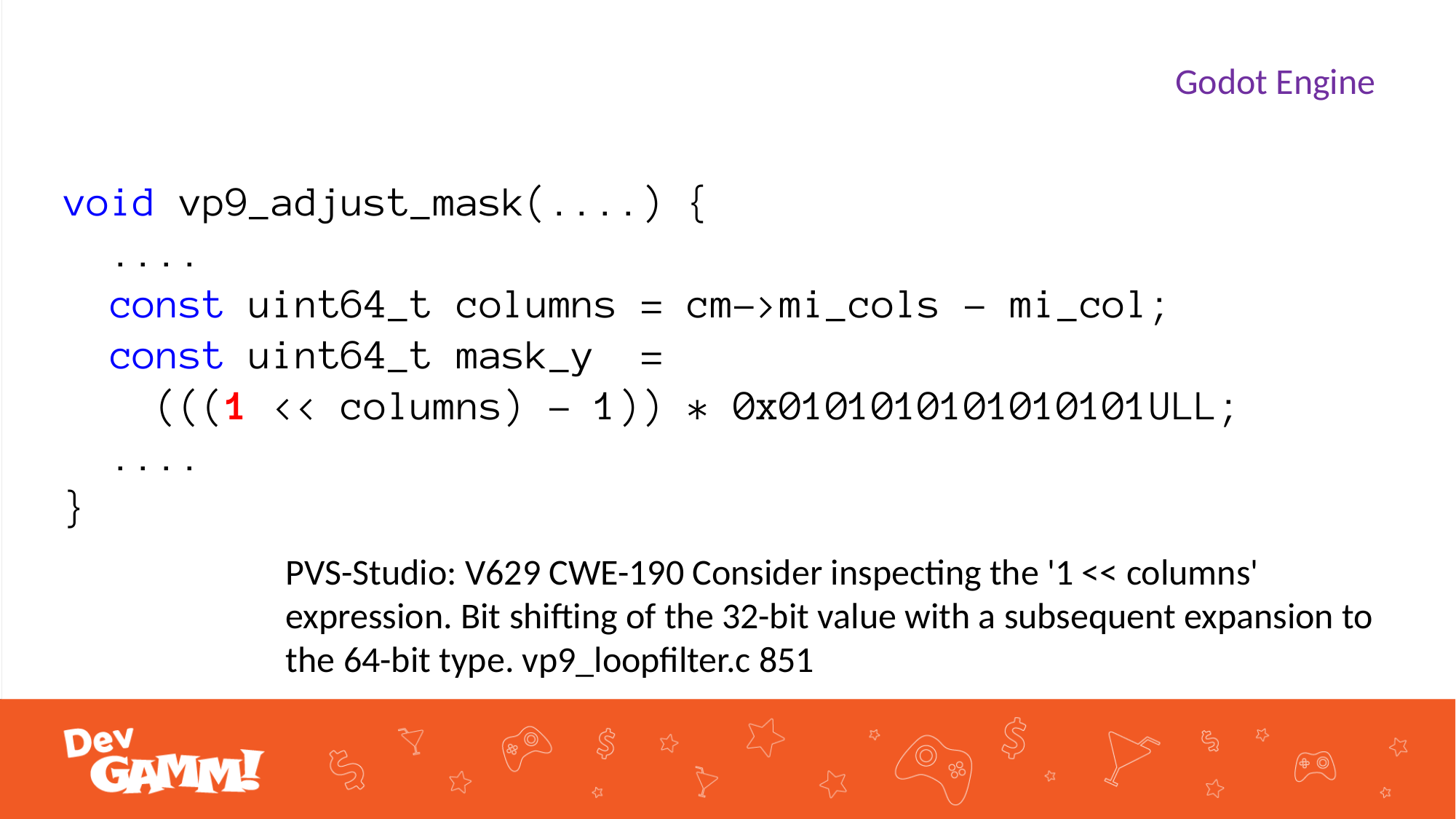

Godot Engine
void vp9_adjust_mask(....) {
  ....
  const uint64_t columns = cm->mi_cols - mi_col;
  const uint64_t mask_y  =
    (((1 << columns) - 1)) * 0x0101010101010101ULL;
  ....
}
PVS-Studio: V629 CWE-190 Consider inspecting the '1 << columns' expression. Bit shifting of the 32-bit value with a subsequent expansion to the 64-bit type. vp9_loopfilter.c 851